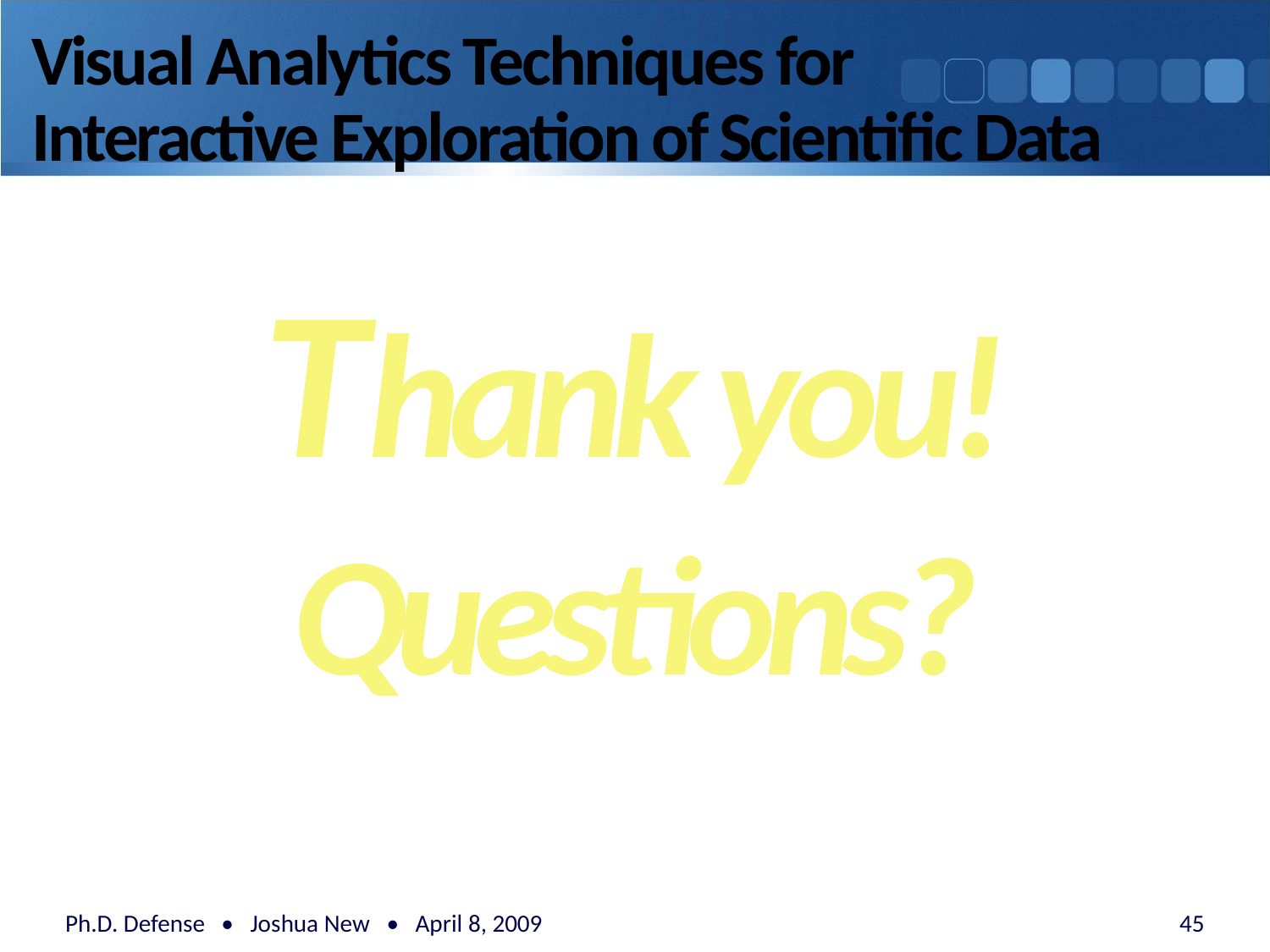

# Visual Analytics Techniques for Interactive Exploration of Scientific Data
Thank you!
Questions?